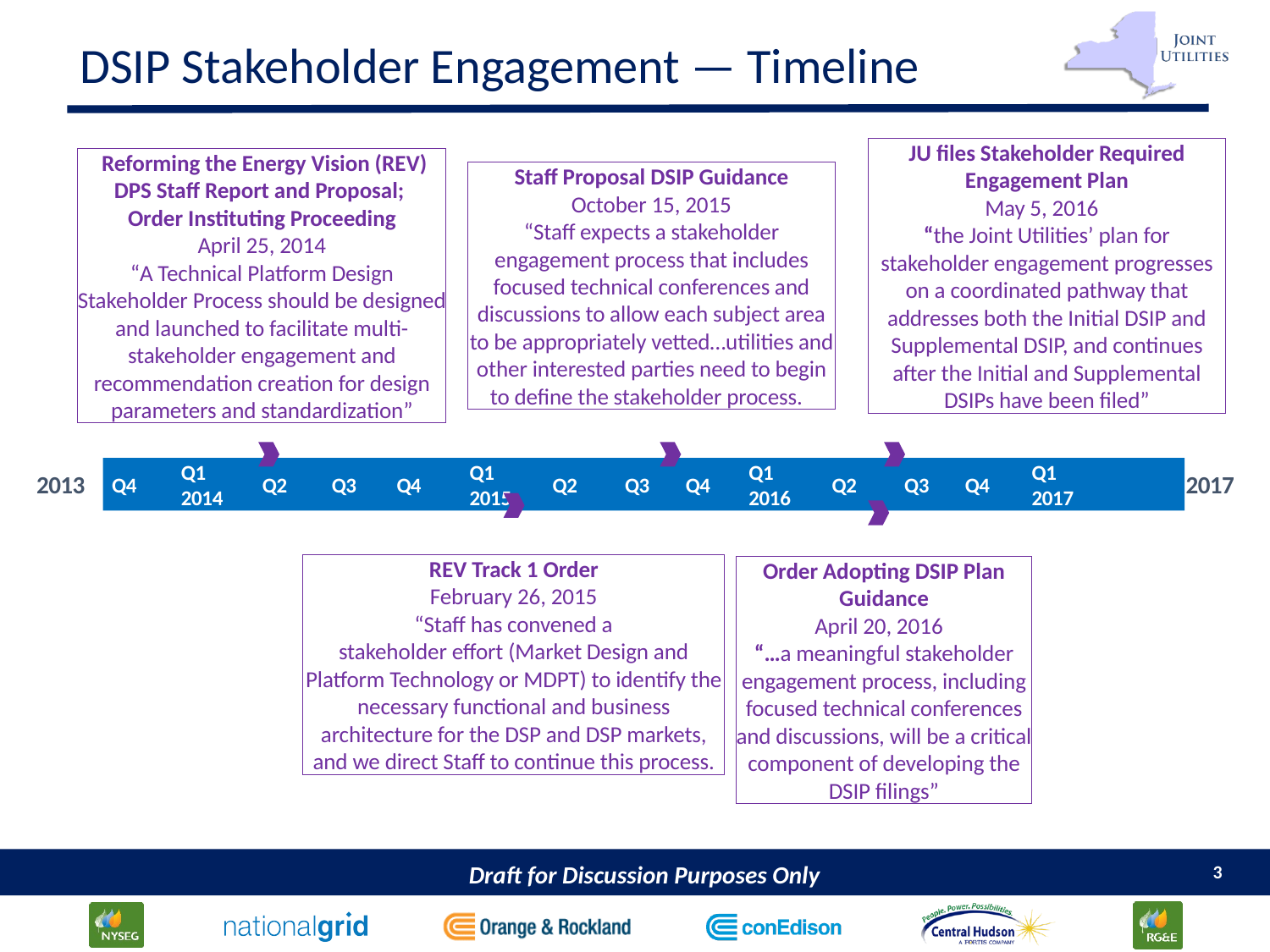

# DSIP Stakeholder Engagement — Timeline
JU files Stakeholder Required Engagement Plan
May 5, 2016
“the Joint Utilities’ plan for stakeholder engagement progresses on a coordinated pathway that addresses both the Initial DSIP and Supplemental DSIP, and continues after the Initial and Supplemental DSIPs have been filed”
 Reforming the Energy Vision (REV) DPS Staff Report and Proposal;
Order Instituting Proceeding
April 25, 2014
“A Technical Platform Design Stakeholder Process should be designed and launched to facilitate multi-stakeholder engagement and recommendation creation for design parameters and standardization”
Staff Proposal DSIP Guidance
October 15, 2015
“Staff expects a stakeholder engagement process that includes focused technical conferences and discussions to allow each subject area to be appropriately vetted…utilities and other interested parties need to begin to define the stakeholder process.

Q1
2014
Q1
2015
Q1
2016
Q1
2017
2013
2017
Q4
Q2
Q3
Q4
Q2
Q3
Q4
Q2
Q3
Q4

REV Track 1 Order
February 26, 2015
“Staff has convened a
stakeholder effort (Market Design and Platform Technology or MDPT) to identify the necessary functional and business architecture for the DSP and DSP markets, and we direct Staff to continue this process.
Order Adopting DSIP Plan Guidance
April 20, 2016
“…a meaningful stakeholder engagement process, including focused technical conferences and discussions, will be a critical component of developing the DSIP filings”